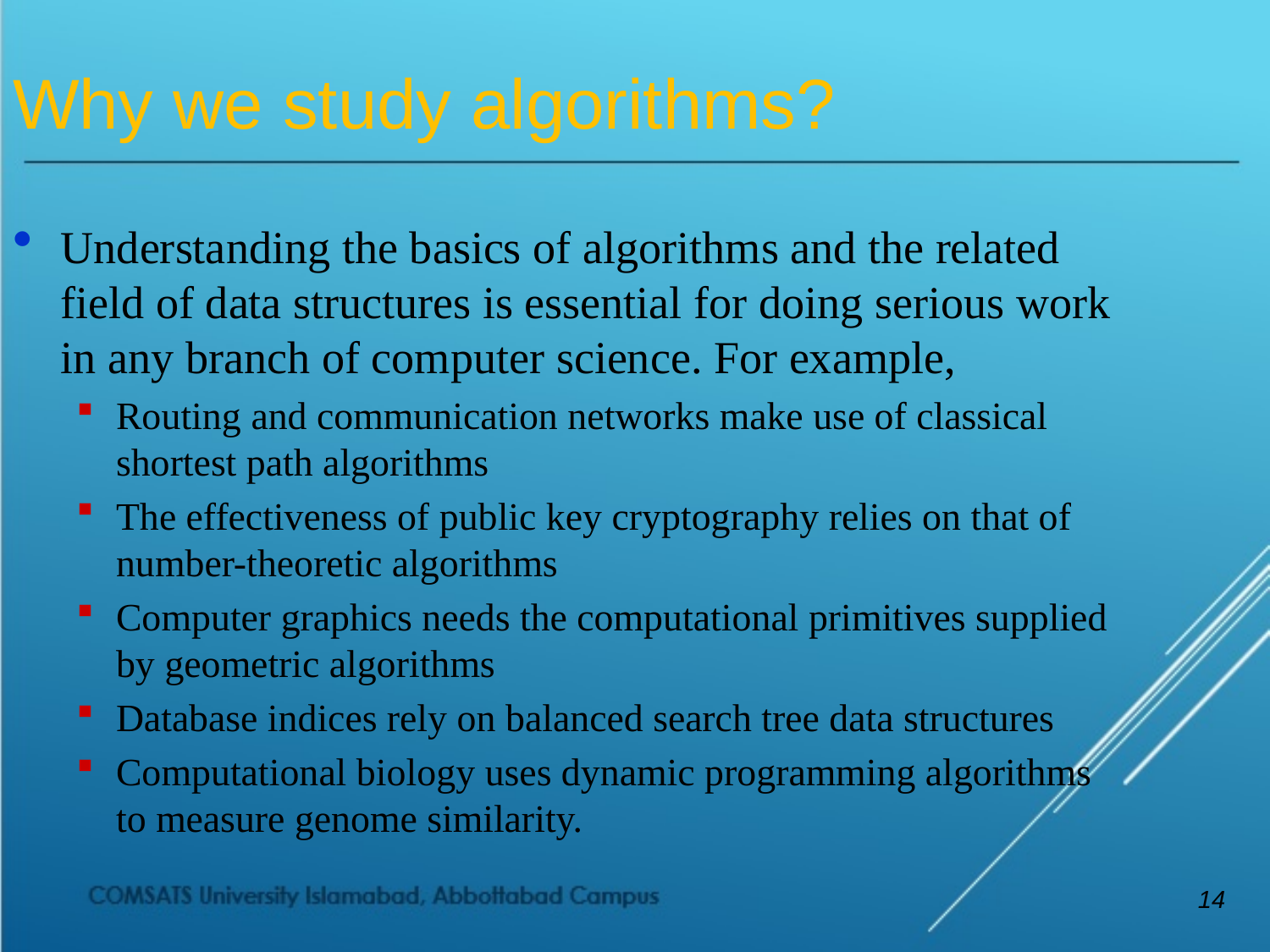

Why we study algorithms?
Understanding the basics of algorithms and the related field of data structures is essential for doing serious work in any branch of computer science. For example,
Routing and communication networks make use of classical shortest path algorithms
The effectiveness of public key cryptography relies on that of number-theoretic algorithms
Computer graphics needs the computational primitives supplied by geometric algorithms
Database indices rely on balanced search tree data structures
Computational biology uses dynamic programming algorithms to measure genome similarity.